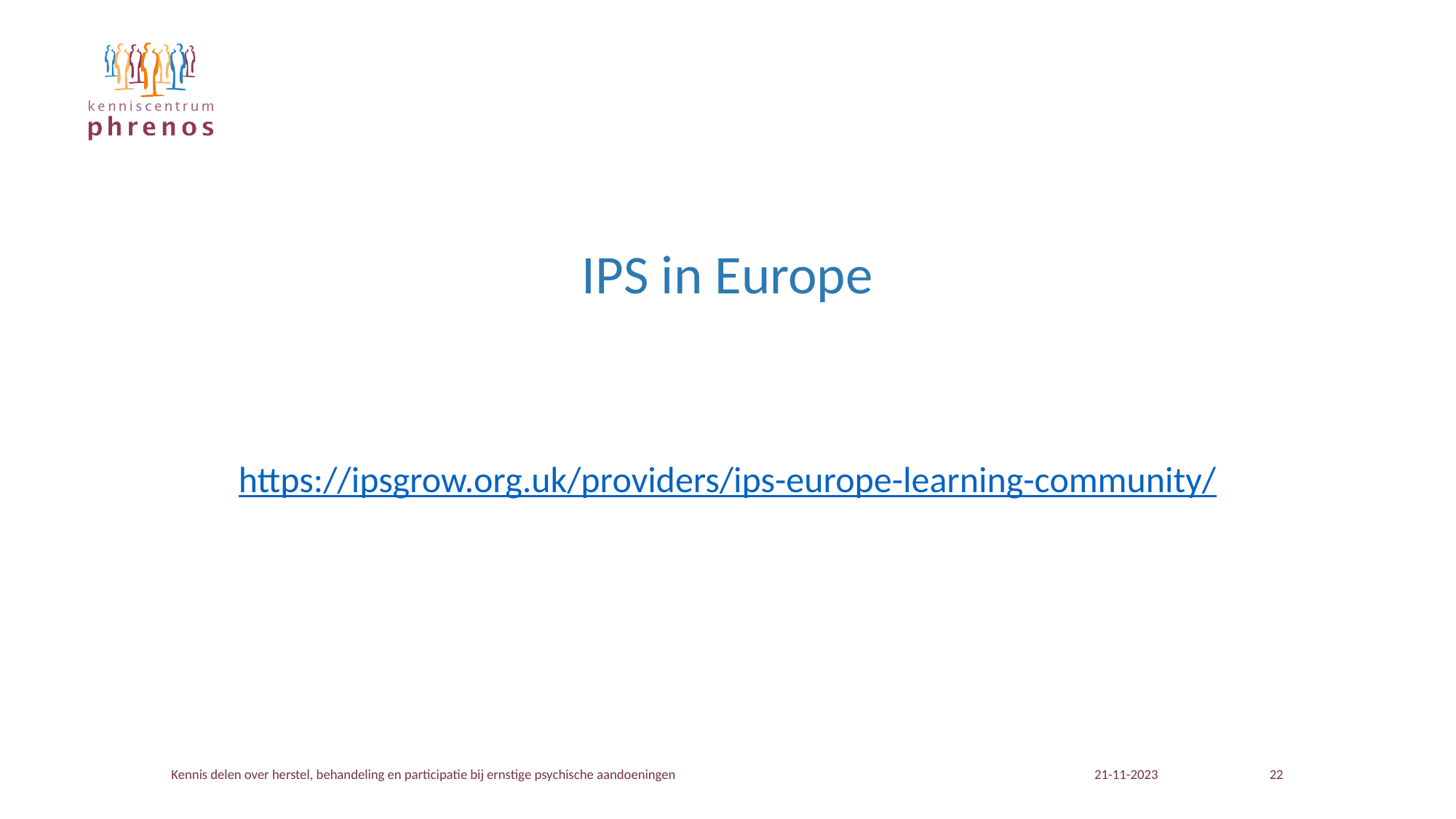

# IPS in Europe
https://ipsgrow.org.uk/providers/ips-europe-learning-community/

Kennis delen over herstel, behandeling en participatie bij ernstige psychische aandoeningen
21-11-2023
22